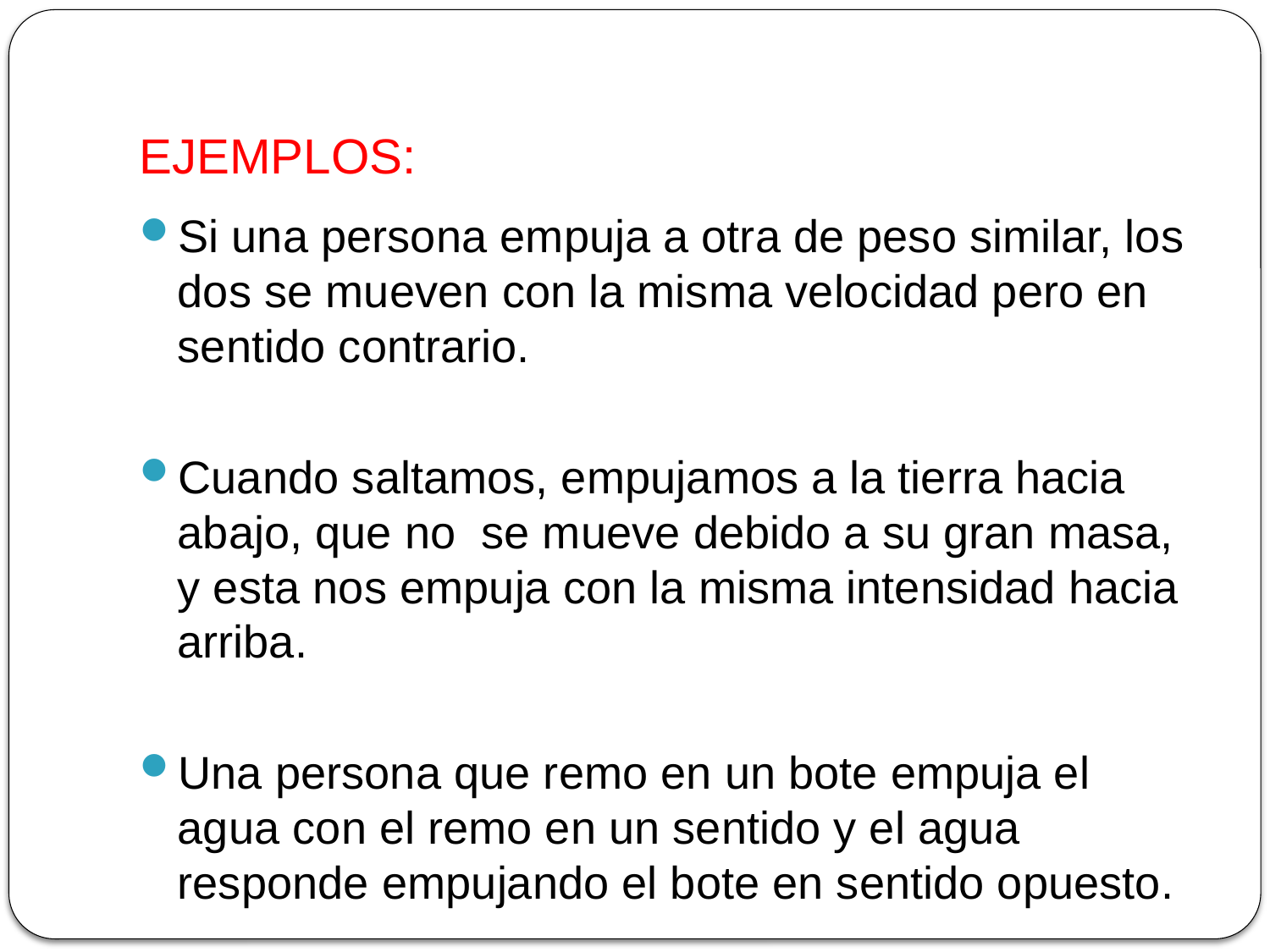

# EJEMPLOS:
Si una persona empuja a otra de peso similar, los dos se mueven con la misma velocidad pero en sentido contrario.

Cuando saltamos, empujamos a la tierra hacia abajo, que no  se mueve debido a su gran masa, y esta nos empuja con la misma intensidad hacia arriba.

Una persona que remo en un bote empuja el agua con el remo en un sentido y el agua responde empujando el bote en sentido opuesto.